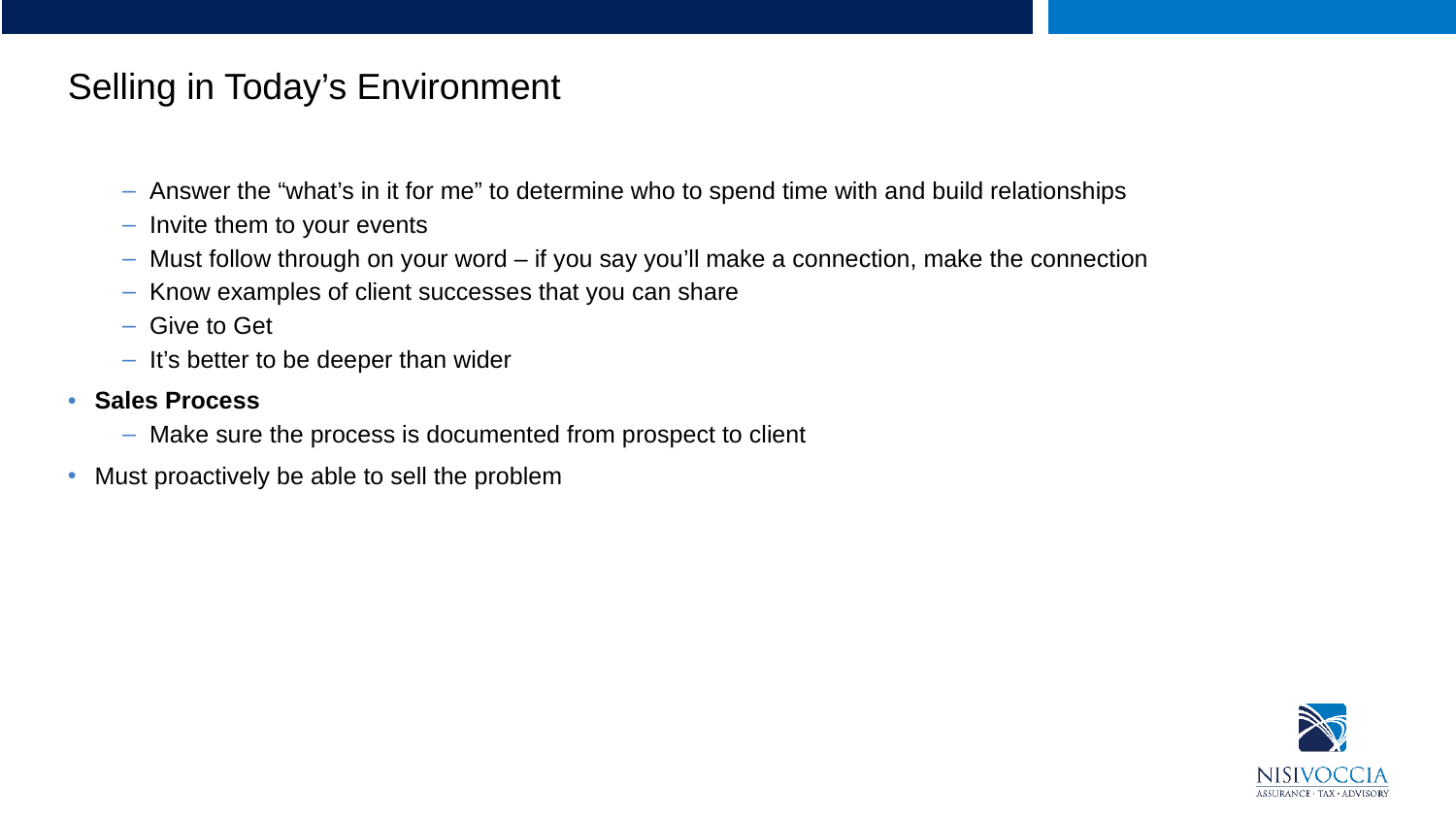

Selling in Today’s Environment
Answer the “what’s in it for me” to determine who to spend time with and build relationships
Invite them to your events
Must follow through on your word – if you say you’ll make a connection, make the connection
Know examples of client successes that you can share
Give to Get
It’s better to be deeper than wider
Sales Process
Make sure the process is documented from prospect to client
Must proactively be able to sell the problem